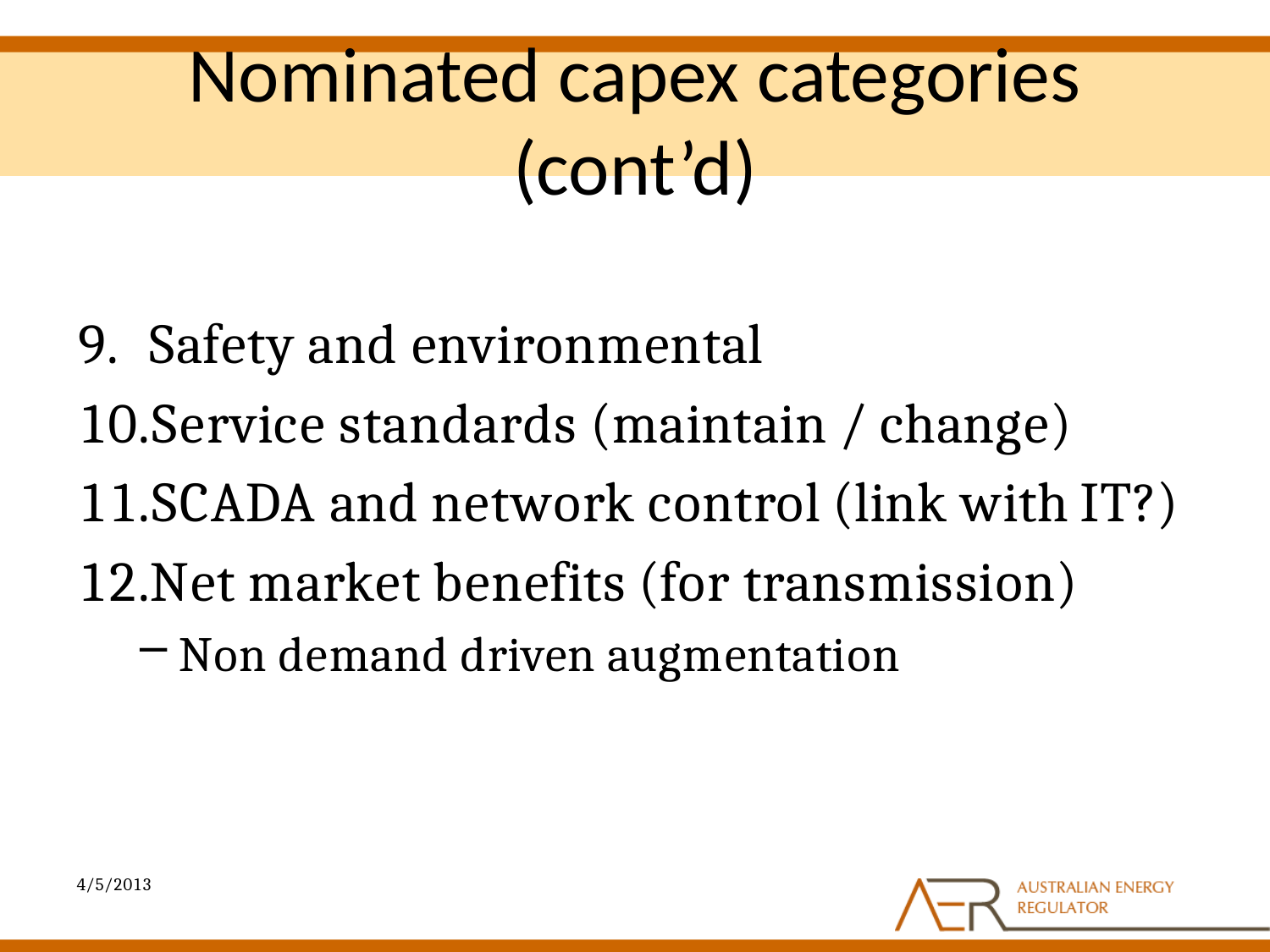

# Nominated capex categories (cont’d)

Safety and environmental
Service standards (maintain / change)
SCADA and network control (link with IT?)
Net market benefits (for transmission)
Non demand driven augmentation
4/5/2013